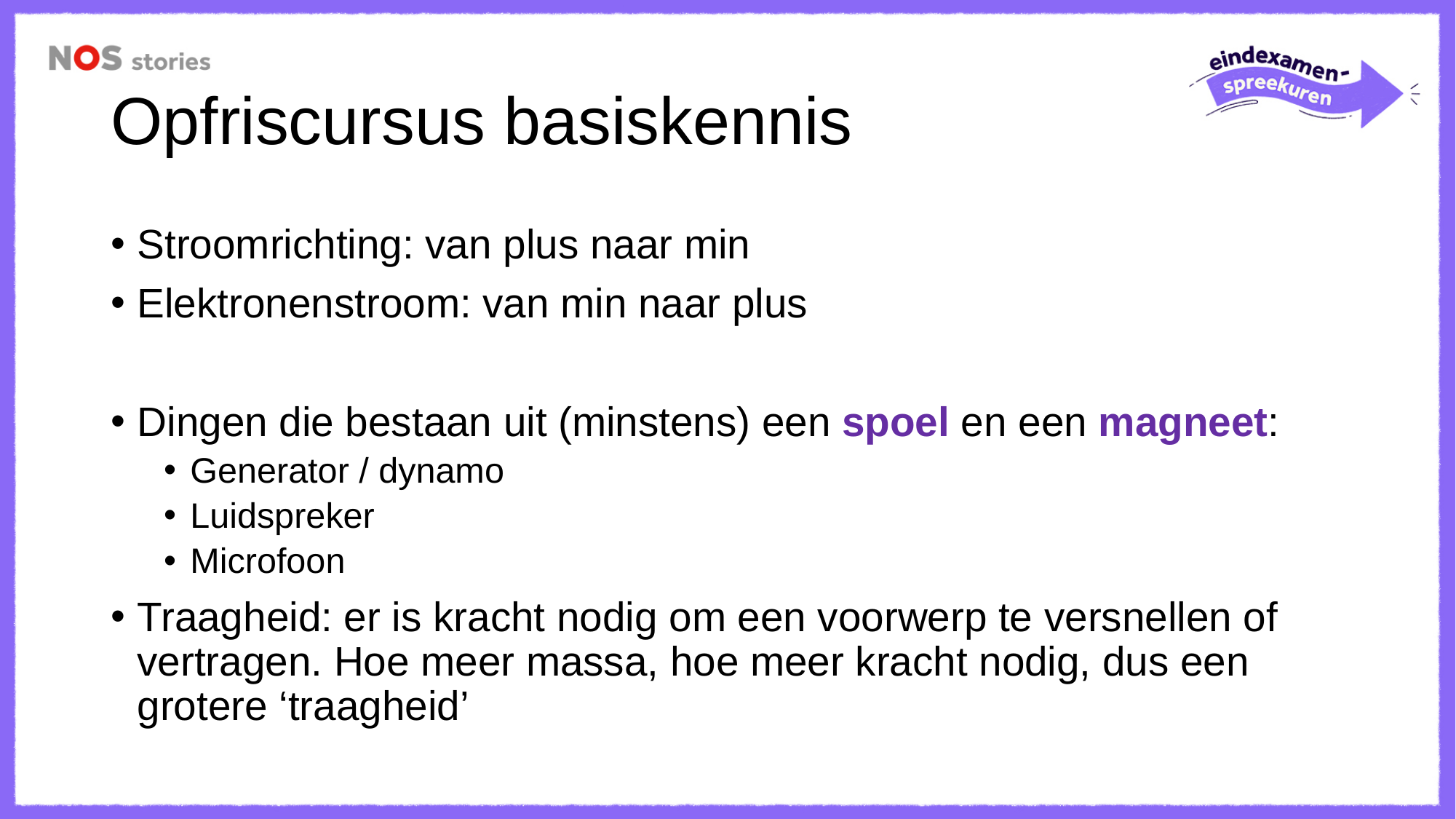

# Opfriscursus basiskennis
Stroomrichting: van plus naar min
Elektronenstroom: van min naar plus

Dingen die bestaan uit (minstens) een spoel en een magneet:
Generator / dynamo
Luidspreker
Microfoon
Traagheid: er is kracht nodig om een voorwerp te versnellen of vertragen. Hoe meer massa, hoe meer kracht nodig, dus een grotere ‘traagheid’